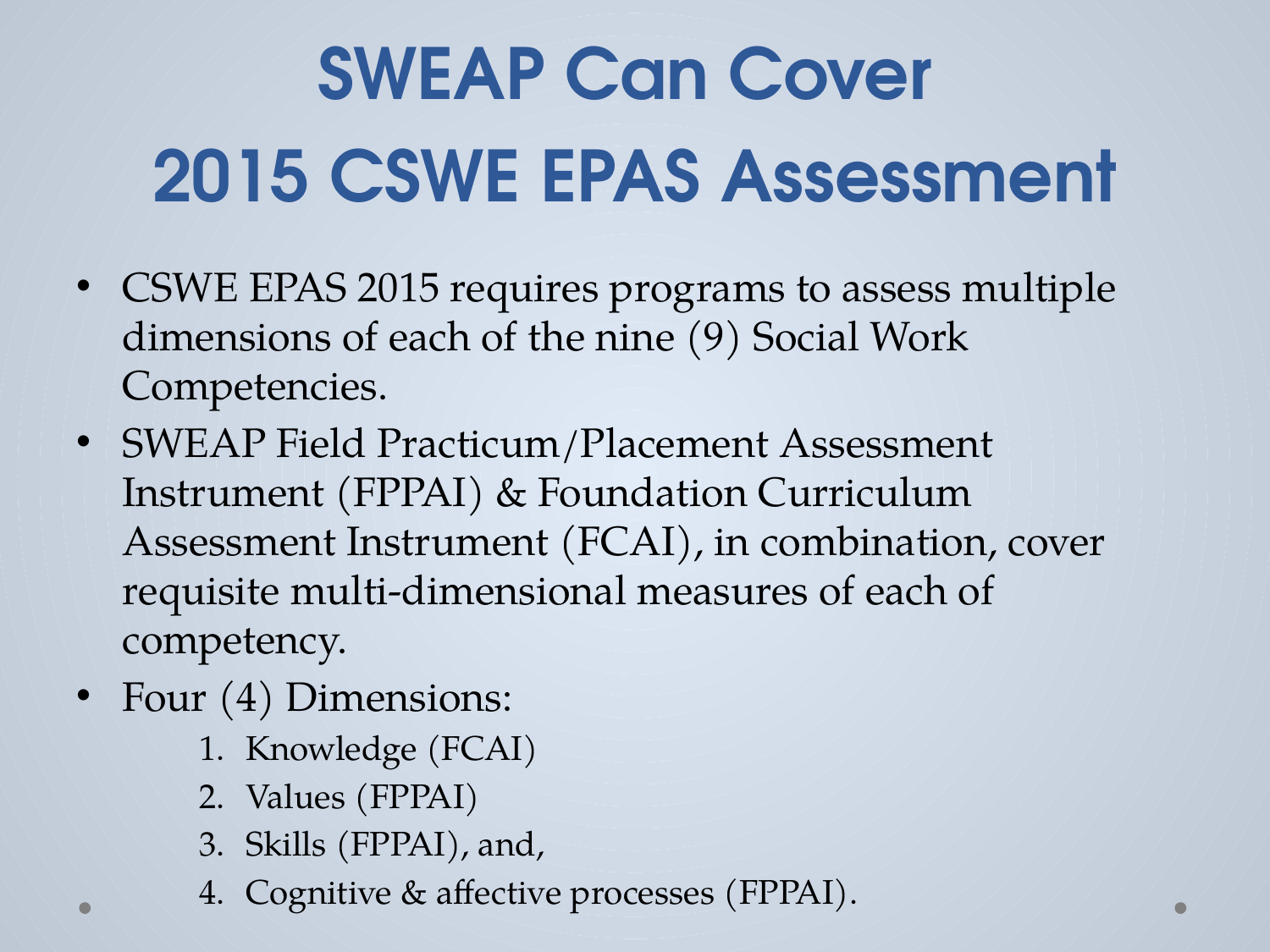

# SWEAP Can Cover 2015 CSWE EPAS Assessment
CSWE EPAS 2015 requires programs to assess multiple dimensions of each of the nine (9) Social Work Competencies.
SWEAP Field Practicum/Placement Assessment Instrument (FPPAI) & Foundation Curriculum Assessment Instrument (FCAI), in combination, cover requisite multi-dimensional measures of each of competency.
Four (4) Dimensions:
Knowledge (FCAI)
Values (FPPAI)
Skills (FPPAI), and,
Cognitive & affective processes (FPPAI).